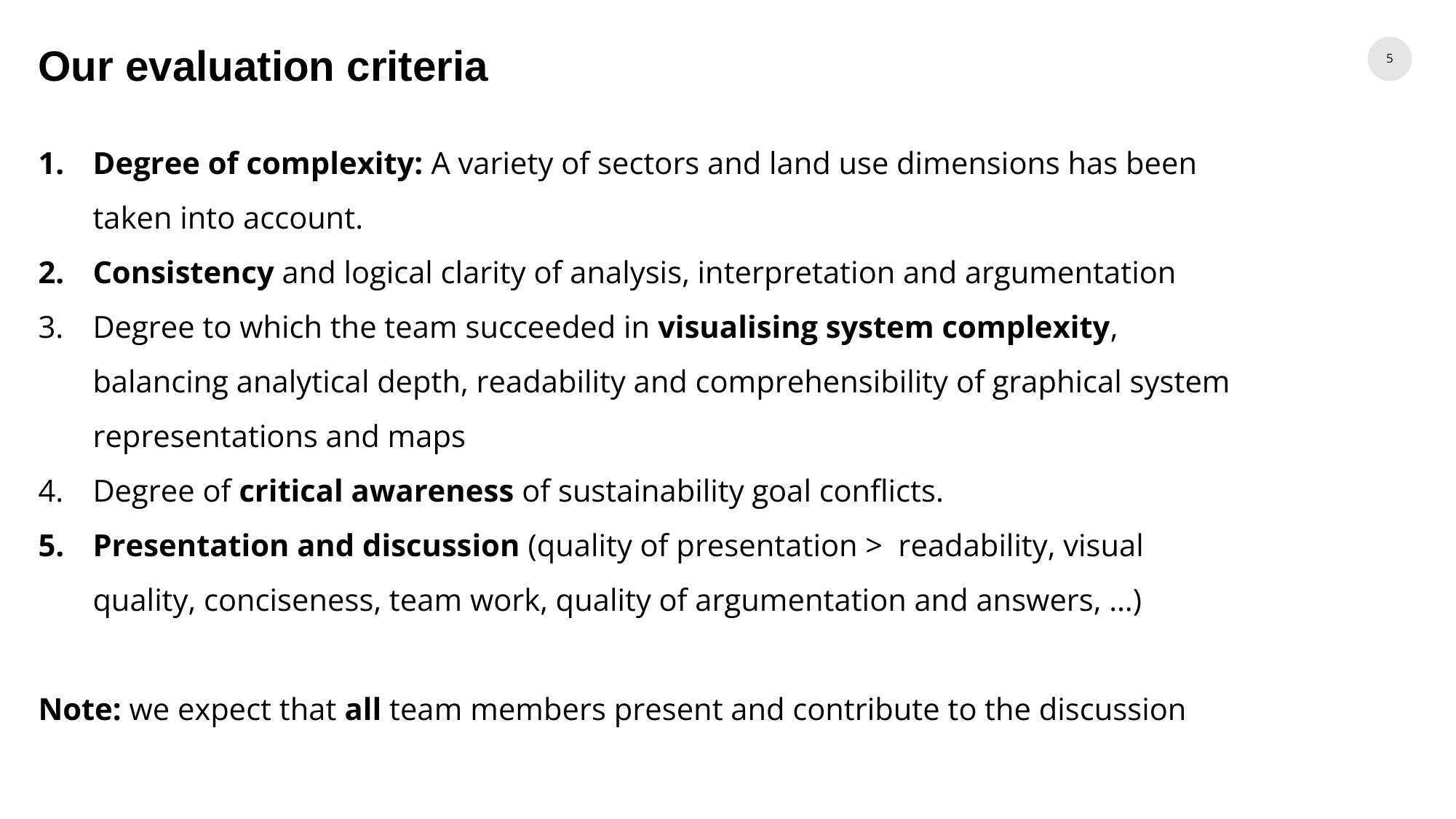

Our evaluation criteria

Degree of complexity: A variety of sectors and land use dimensions has been taken into account.
Consistency and logical clarity of analysis, interpretation and argumentation
Degree to which the team succeeded in visualising system complexity, balancing analytical depth, readability and comprehensibility of graphical system representations and maps
Degree of critical awareness of sustainability goal conflicts.
Presentation and discussion (quality of presentation >  readability, visual quality, conciseness, team work, quality of argumentation and answers, …)

Note: we expect that all team members present and contribute to the discussion

5